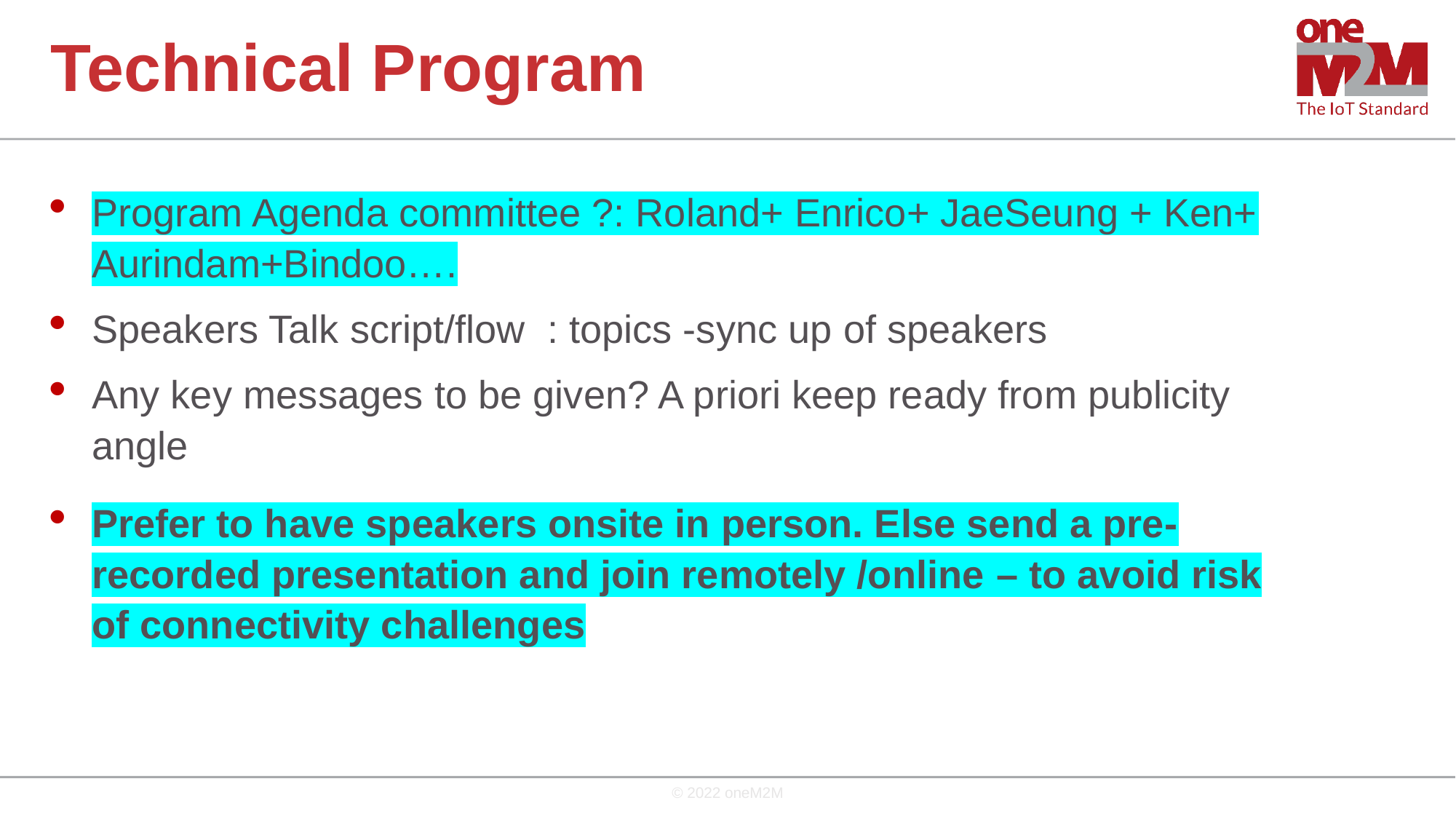

# Technical Program
Program Agenda committee ?: Roland+ Enrico+ JaeSeung + Ken+ Aurindam+Bindoo….
Speakers Talk script/flow  : topics -sync up of speakers
Any key messages to be given? A priori keep ready from publicity angle
Prefer to have speakers onsite in person. Else send a pre-recorded presentation and join remotely /online – to avoid risk of connectivity challenges

© 2022 oneM2M